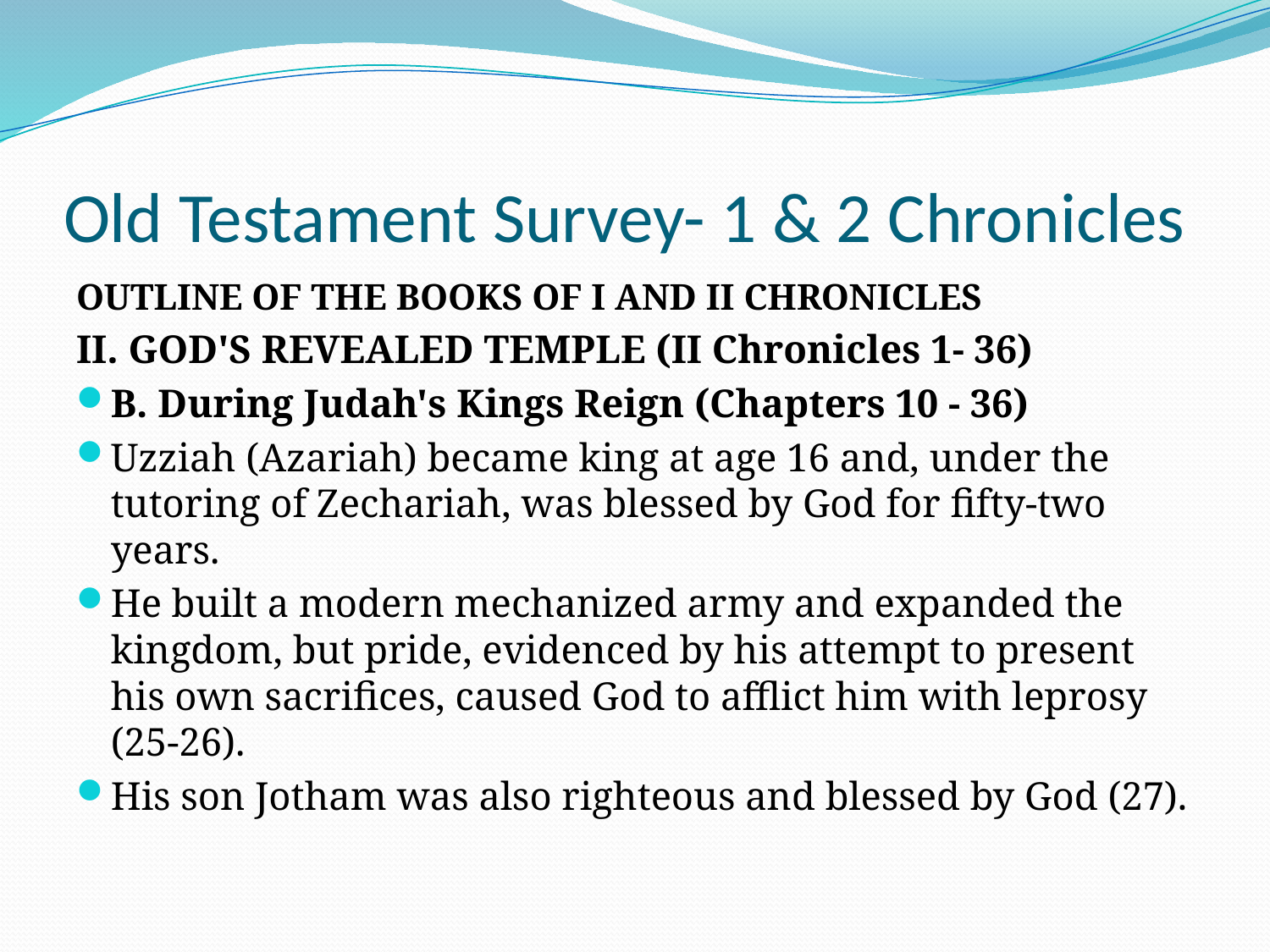

# Old Testament Survey- 1 & 2 Chronicles
OUTLINE OF THE BOOKS OF I AND II CHRONICLES
II. GOD'S REVEALED TEMPLE (II Chronicles 1- 36)
B. During Judah's Kings Reign (Chapters 10 - 36)
Uzziah (Azariah) became king at age 16 and, under the tutoring of Zechariah, was blessed by God for fifty-two years.
He built a modern mechanized army and expanded the kingdom, but pride, evidenced by his attempt to present his own sacrifices, caused God to afflict him with leprosy (25-26).
His son Jotham was also righteous and blessed by God (27).